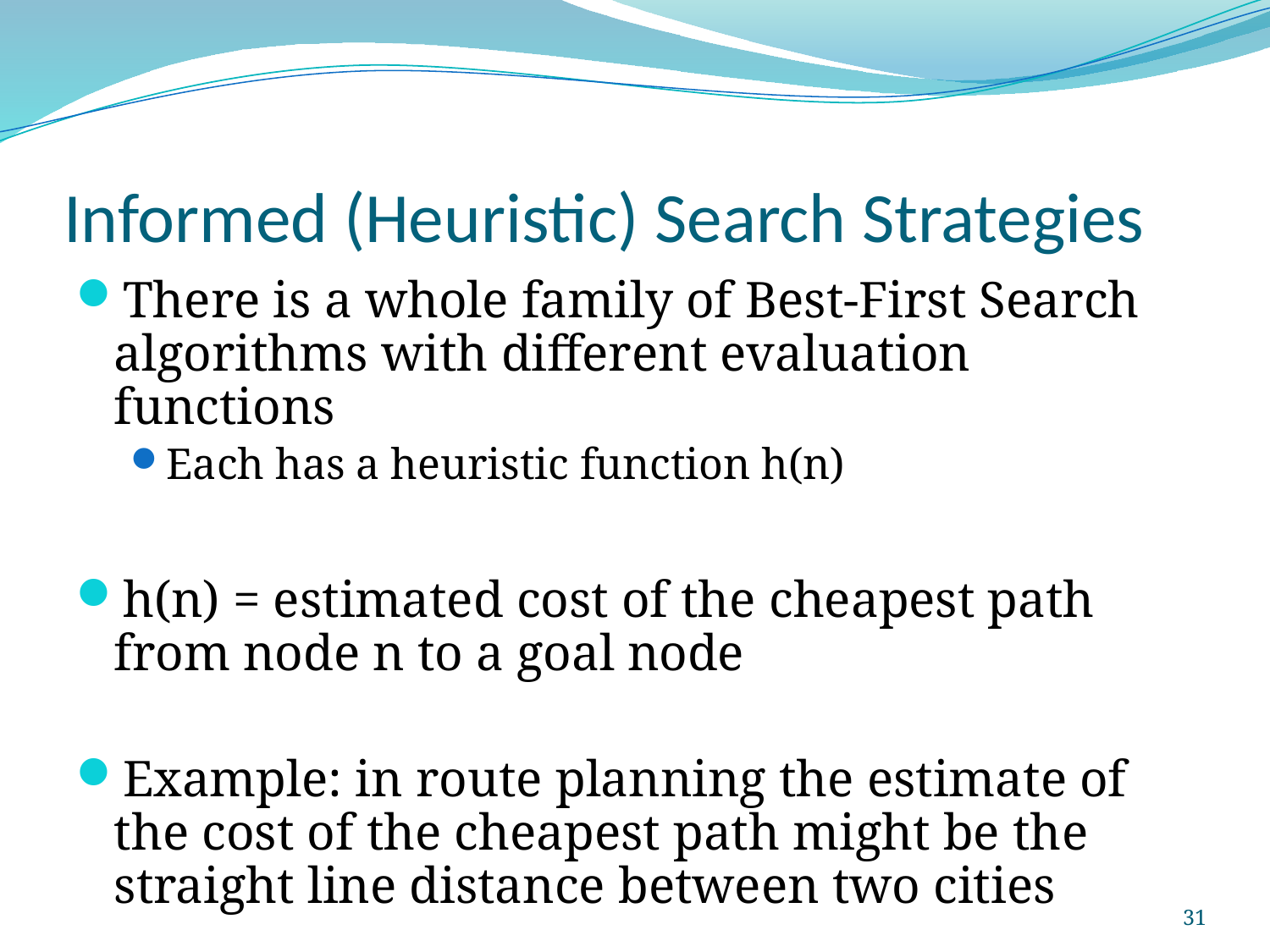

# Informed (Heuristic) Search Strategies
There is a whole family of Best-First Search algorithms with different evaluation functions
Each has a heuristic function h(n)

h(n) = estimated cost of the cheapest path from node n to a goal node

Example: in route planning the estimate of the cost of the cheapest path might be the straight line distance between two cities
31